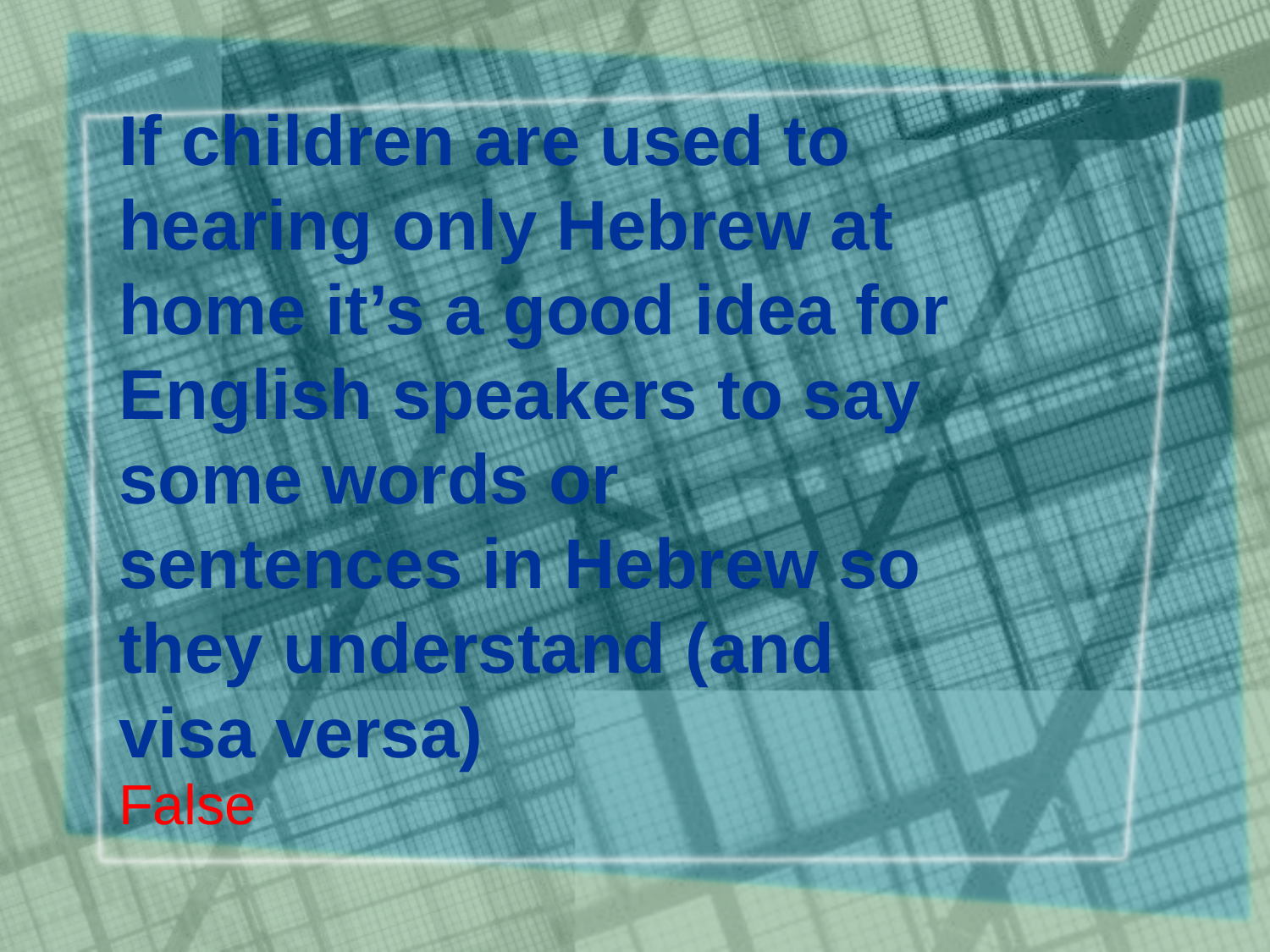

# If children are used to hearing only Hebrew at home it’s a good idea for English speakers to say some words or sentences in Hebrew so they understand (and visa versa)
False